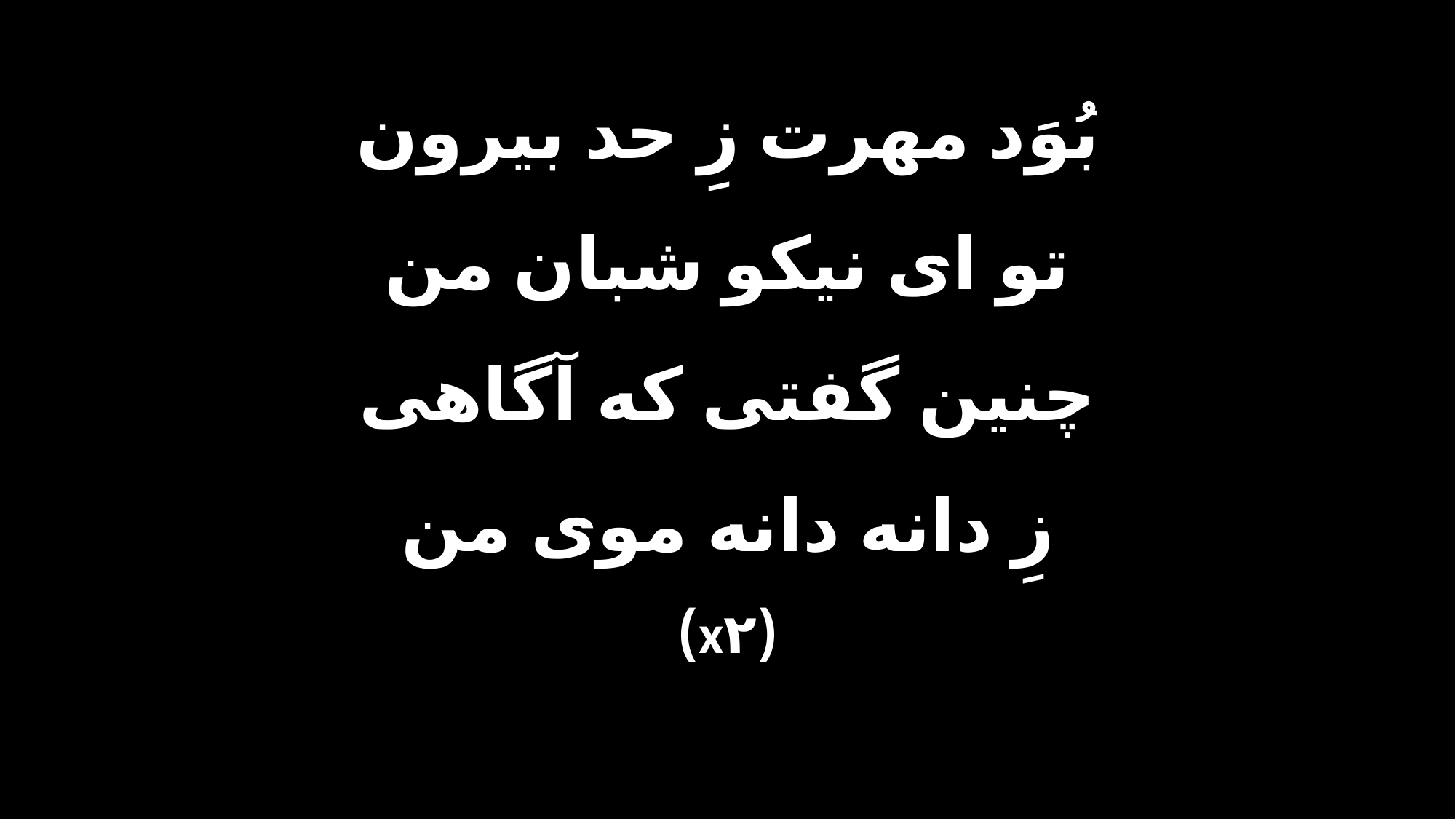

بُوَد مهرت زِ حد بیرون
تو ای نیکو شبان من
چنین گفتی که آگاهی
زِ دانه دانه موی من
(x۲)